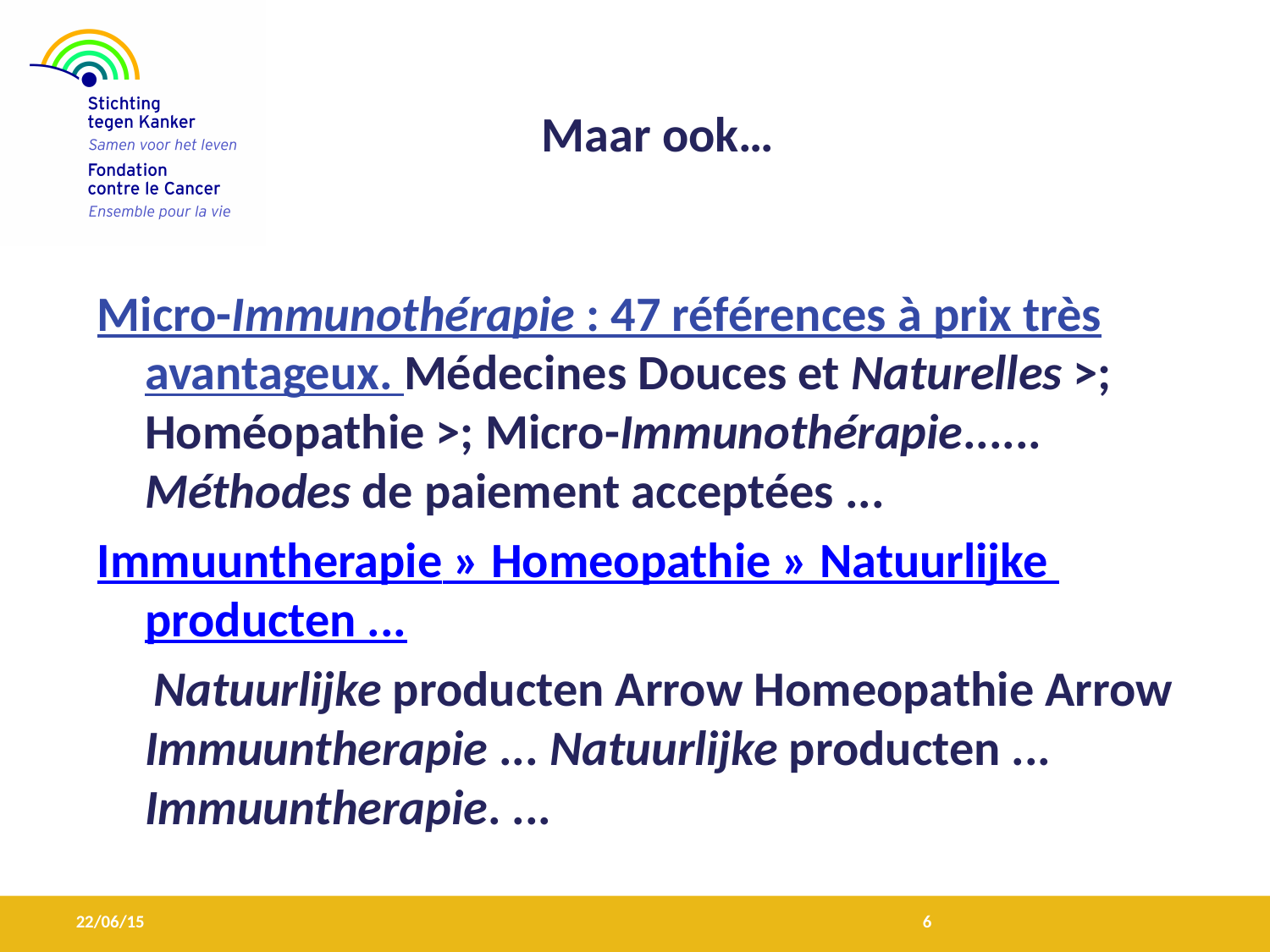

# Maar ook…

Micro-Immunothérapie : 47 références à prix très avantageux. Médecines Douces et Naturelles >; Homéopathie >; Micro-Immunothérapie...... Méthodes de paiement acceptées ...
Immuuntherapie » Homeopathie » Natuurlijke producten ...
     Natuurlijke producten Arrow Homeopathie Arrow Immuuntherapie ... Natuurlijke producten ... Immuuntherapie. ...

22/06/15

6